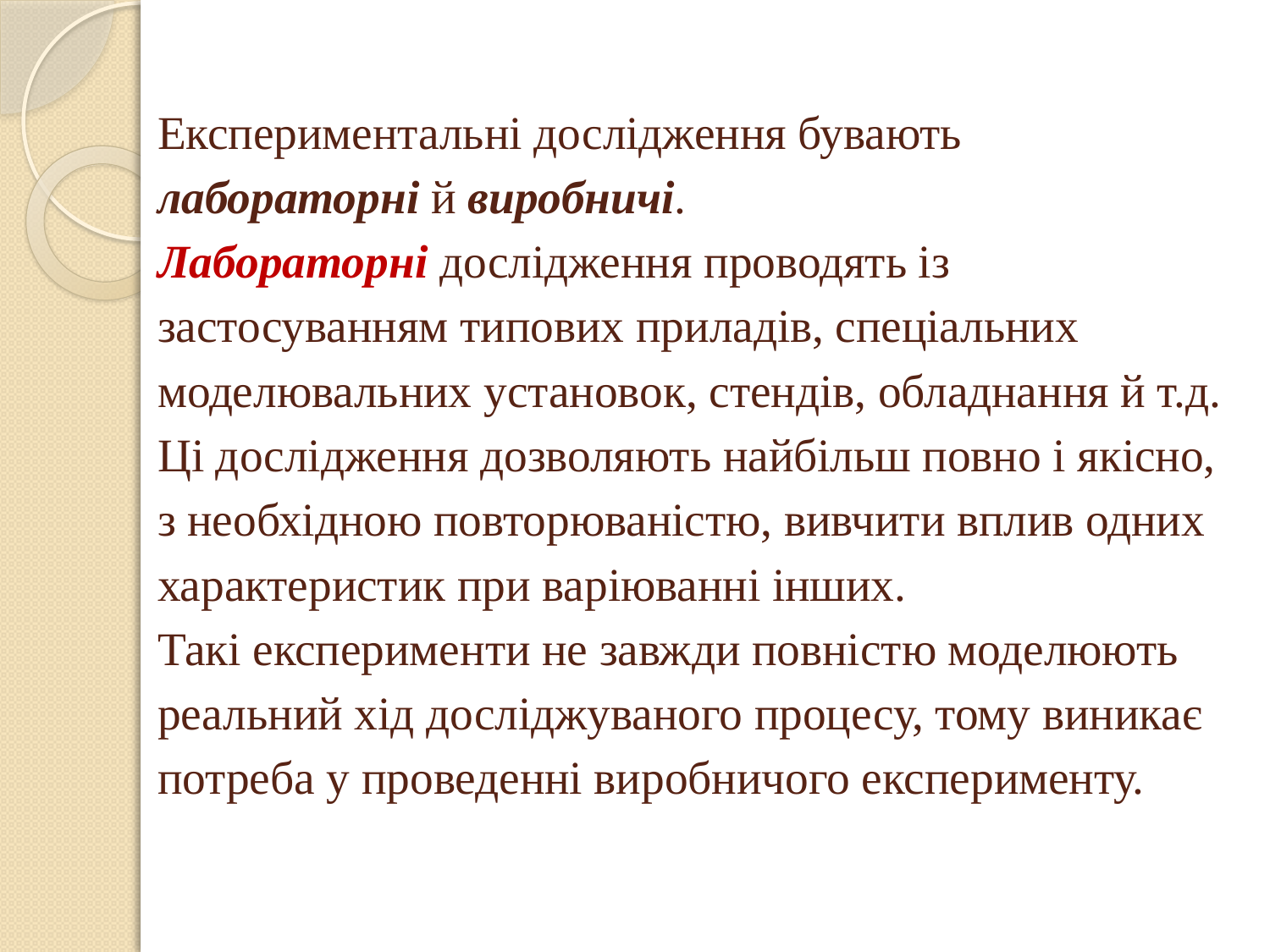

# Експериментальні дослідження бувають лабораторні й виробничі. Лабораторні дослідження проводять із застосуванням типових приладів, спеціальних моделювальних установок, стендів, обладнання й т.д. Ці дослідження дозволяють найбільш повно і якісно, з необхідною повторюваністю, вивчити вплив одних характеристик при варіюванні інших. Такі експерименти не завжди повністю моделюють реальний хід досліджуваного процесу, тому виникає потреба у проведенні виробничого експерименту.